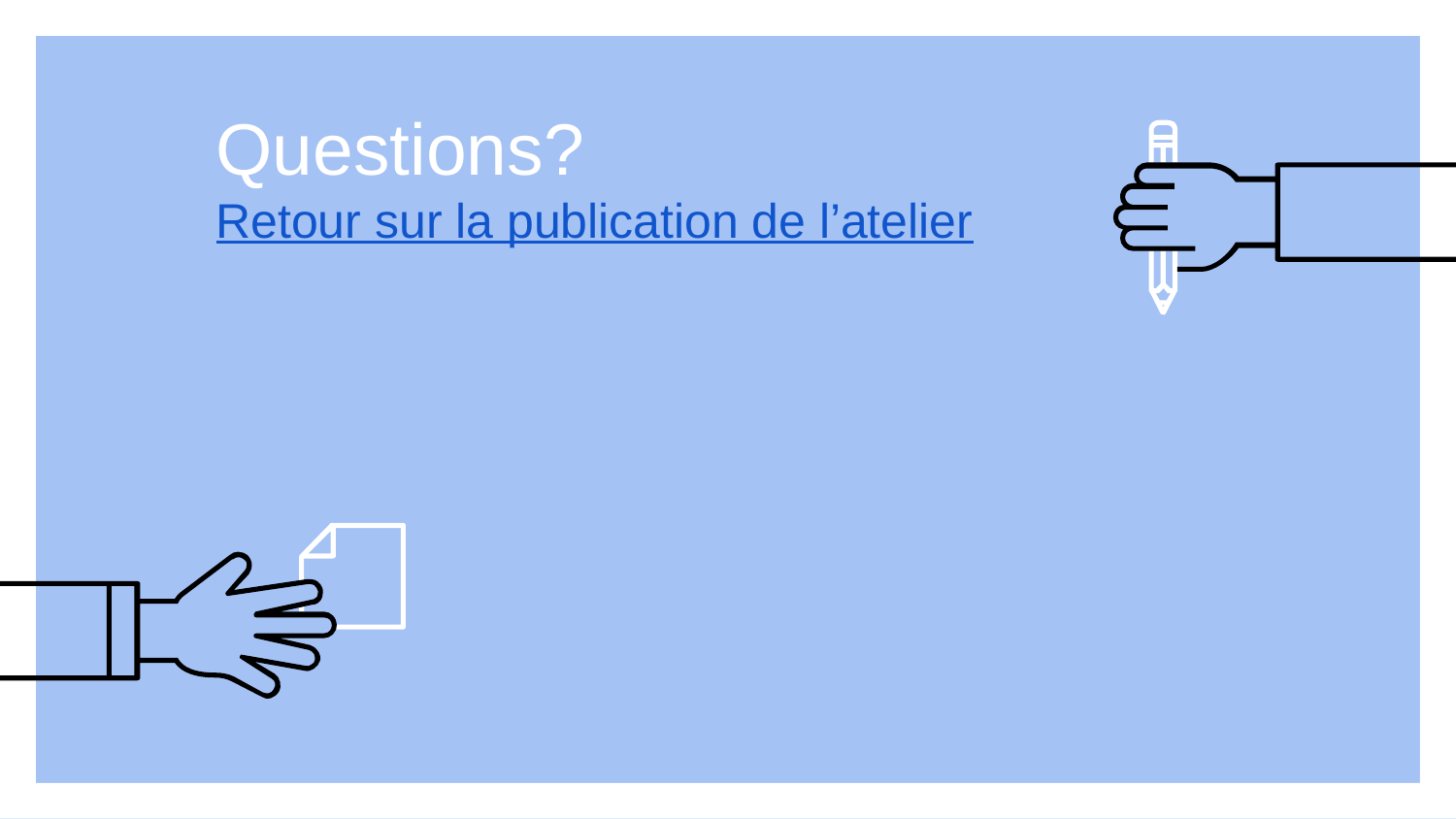

Questions?
Retour sur la publication de l’atelier

#